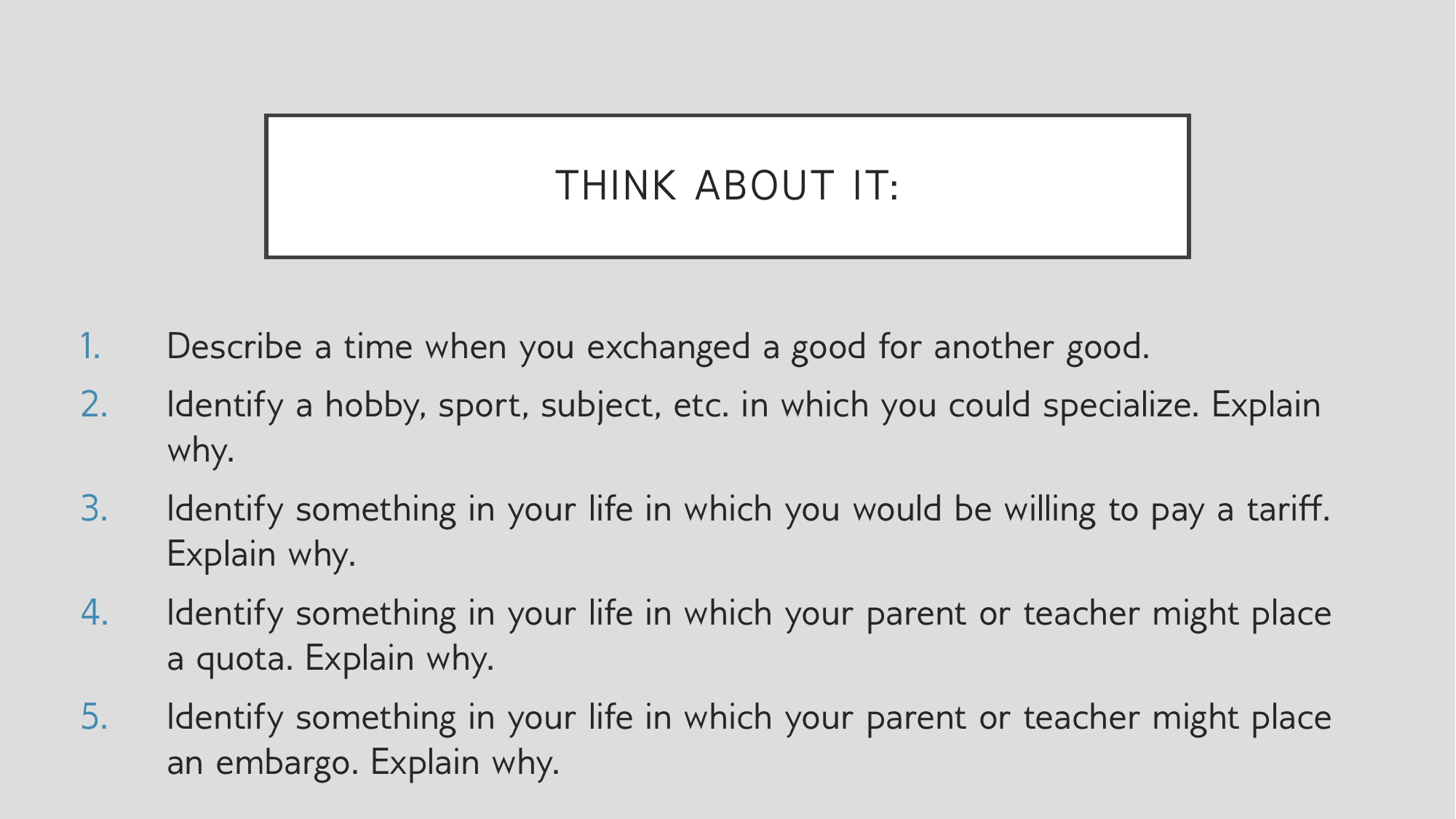

# Think about it:
Describe a time when you exchanged a good for another good.
Identify a hobby, sport, subject, etc. in which you could specialize. Explain why.
Identify something in your life in which you would be willing to pay a tariff. Explain why.
Identify something in your life in which your parent or teacher might place a quota. Explain why.
Identify something in your life in which your parent or teacher might place an embargo. Explain why.